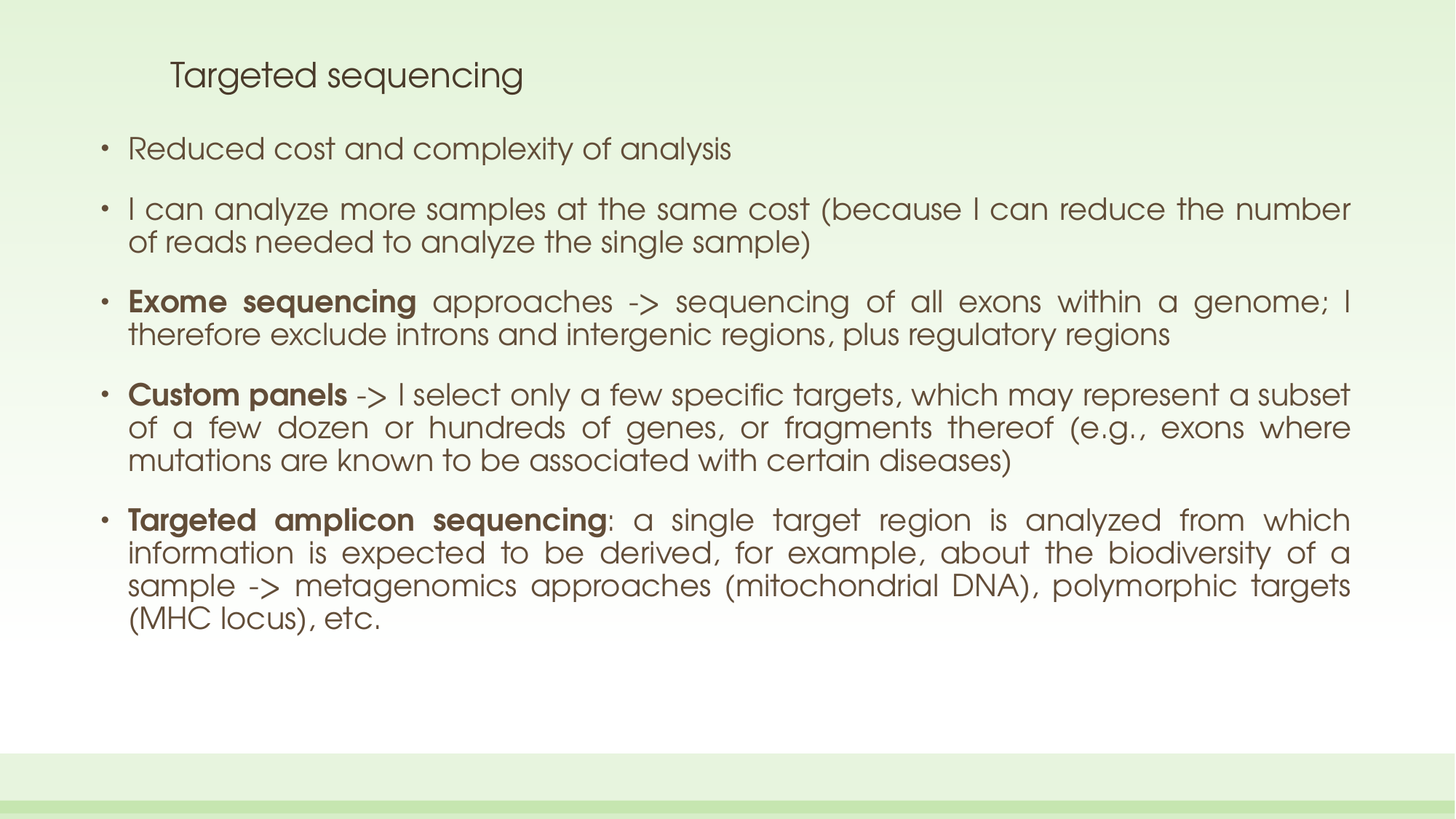

# Targeted sequencing
Reduced cost and complexity of analysis
I can analyze more samples at the same cost (because I can reduce the number of reads needed to analyze the single sample)
Exome sequencing approaches -> sequencing of all exons within a genome; I therefore exclude introns and intergenic regions, plus regulatory regions
Custom panels -> I select only a few specific targets, which may represent a subset of a few dozen or hundreds of genes, or fragments thereof (e.g., exons where mutations are known to be associated with certain diseases)
Targeted amplicon sequencing: a single target region is analyzed from which information is expected to be derived, for example, about the biodiversity of a sample -> metagenomics approaches (mitochondrial DNA), polymorphic targets (MHC locus), etc.